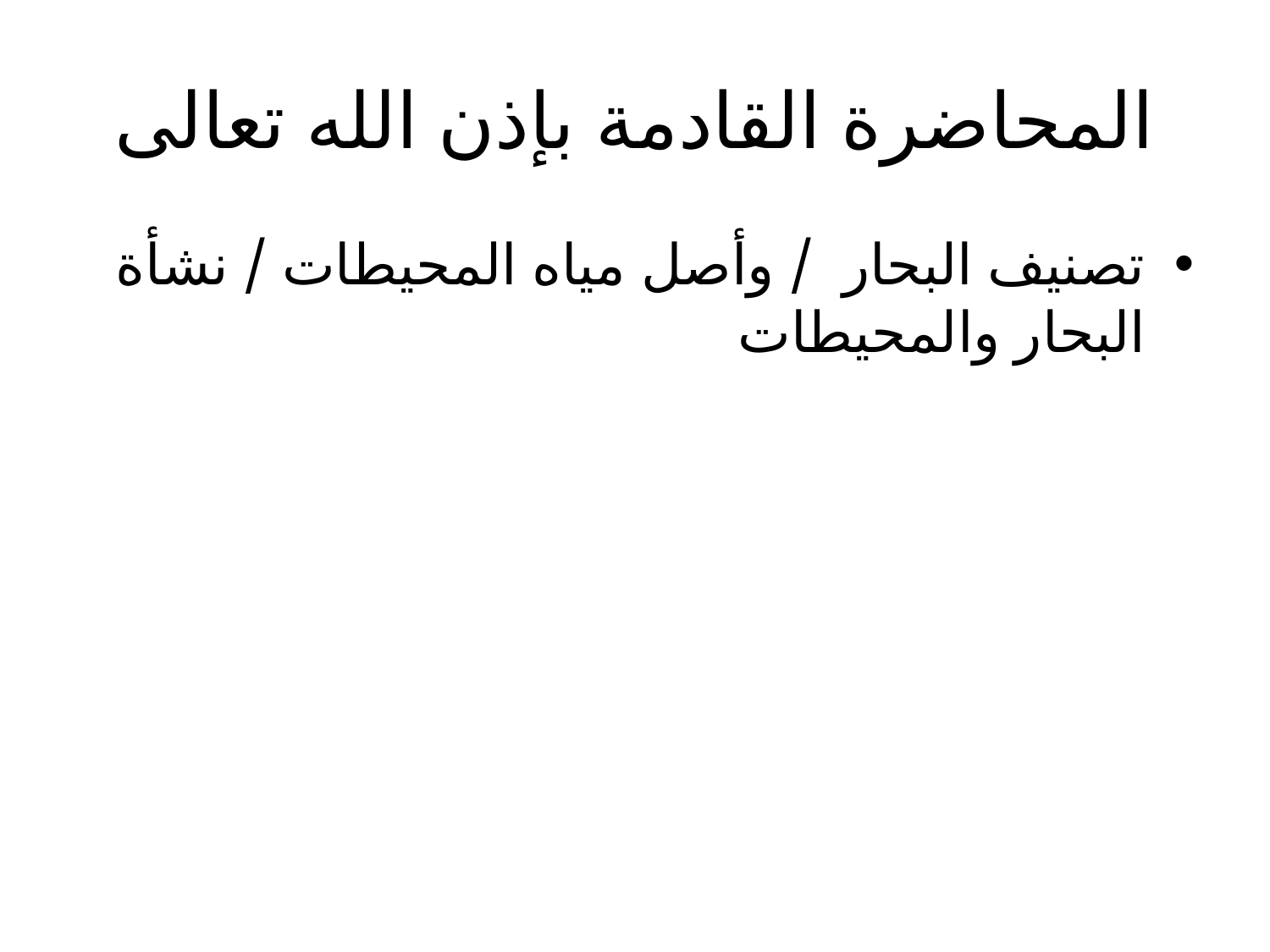

# المحاضرة القادمة بإذن الله تعالى
تصنيف البحار  / وأصل مياه المحيطات / نشأة البحار والمحيطات